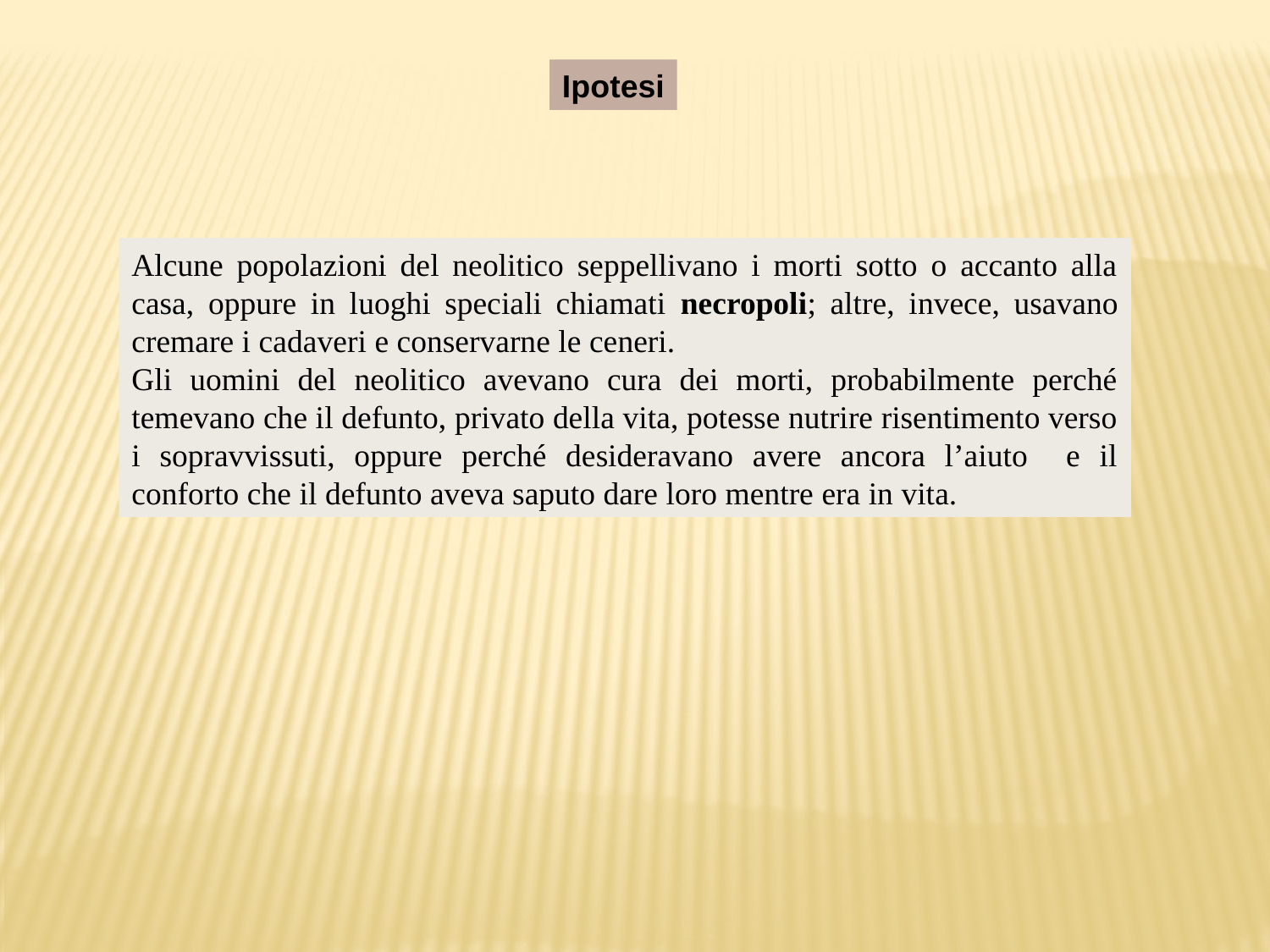

Ipotesi
Alcune popolazioni del neolitico seppellivano i morti sotto o accanto alla casa, oppure in luoghi speciali chiamati necropoli; altre, invece, usavano cremare i cadaveri e conservarne le ceneri.
Gli uomini del neolitico avevano cura dei morti, probabilmente perché temevano che il defunto, privato della vita, potesse nutrire risentimento verso i sopravvissuti, oppure perché desideravano avere ancora l’aiuto  e il conforto che il defunto aveva saputo dare loro mentre era in vita.